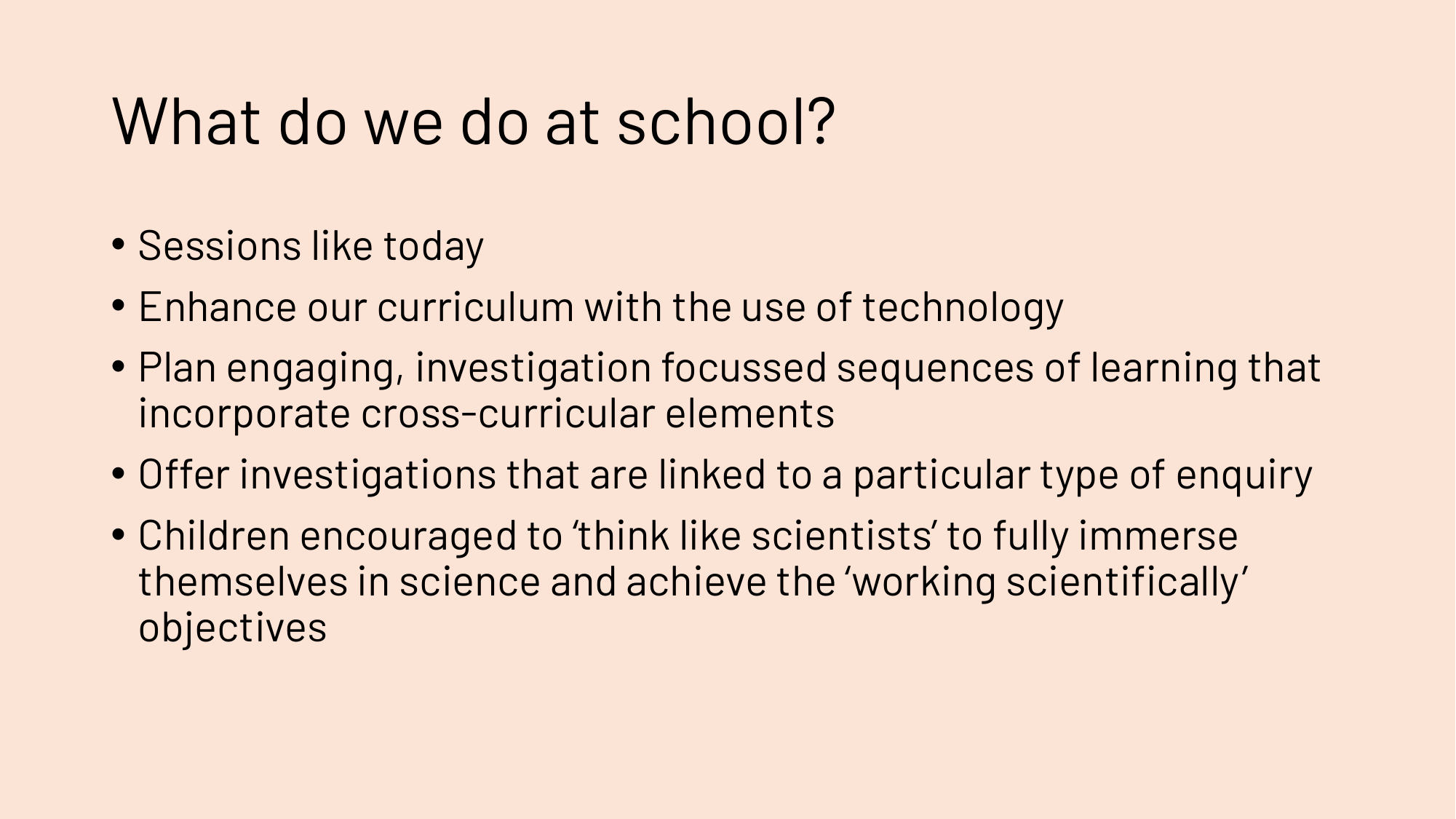

# What do we do at school?
Sessions like today
Enhance our curriculum with the use of technology
Plan engaging, investigation focussed sequences of learning that incorporate cross-curricular elements
Offer investigations that are linked to a particular type of enquiry
Children encouraged to ‘think like scientists’ to fully immerse themselves in science and achieve the ‘working scientifically’ objectives